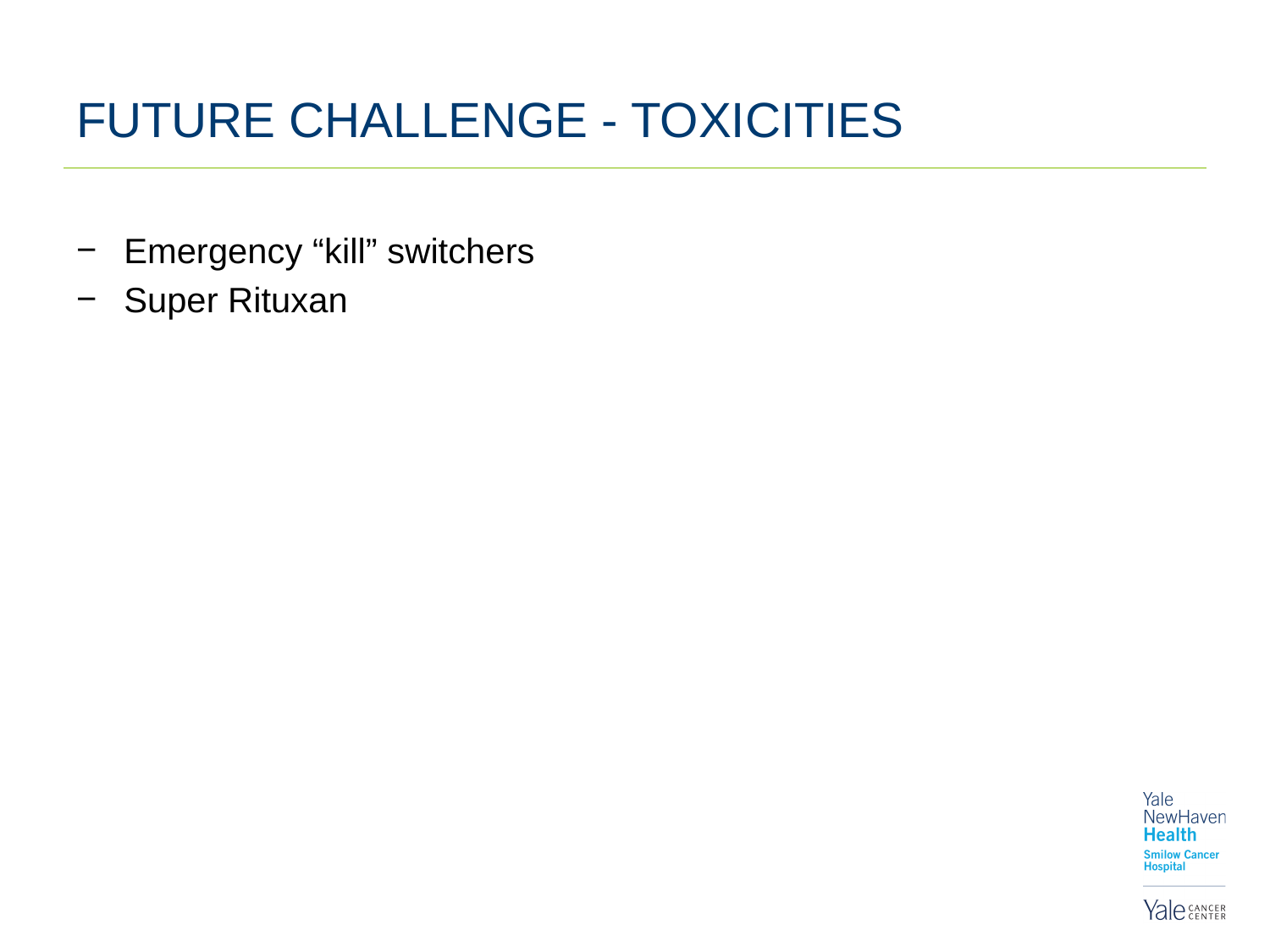

# FUTURE CHALLENGE - TOXICITIES
Emergency “kill” switchers
Super Rituxan